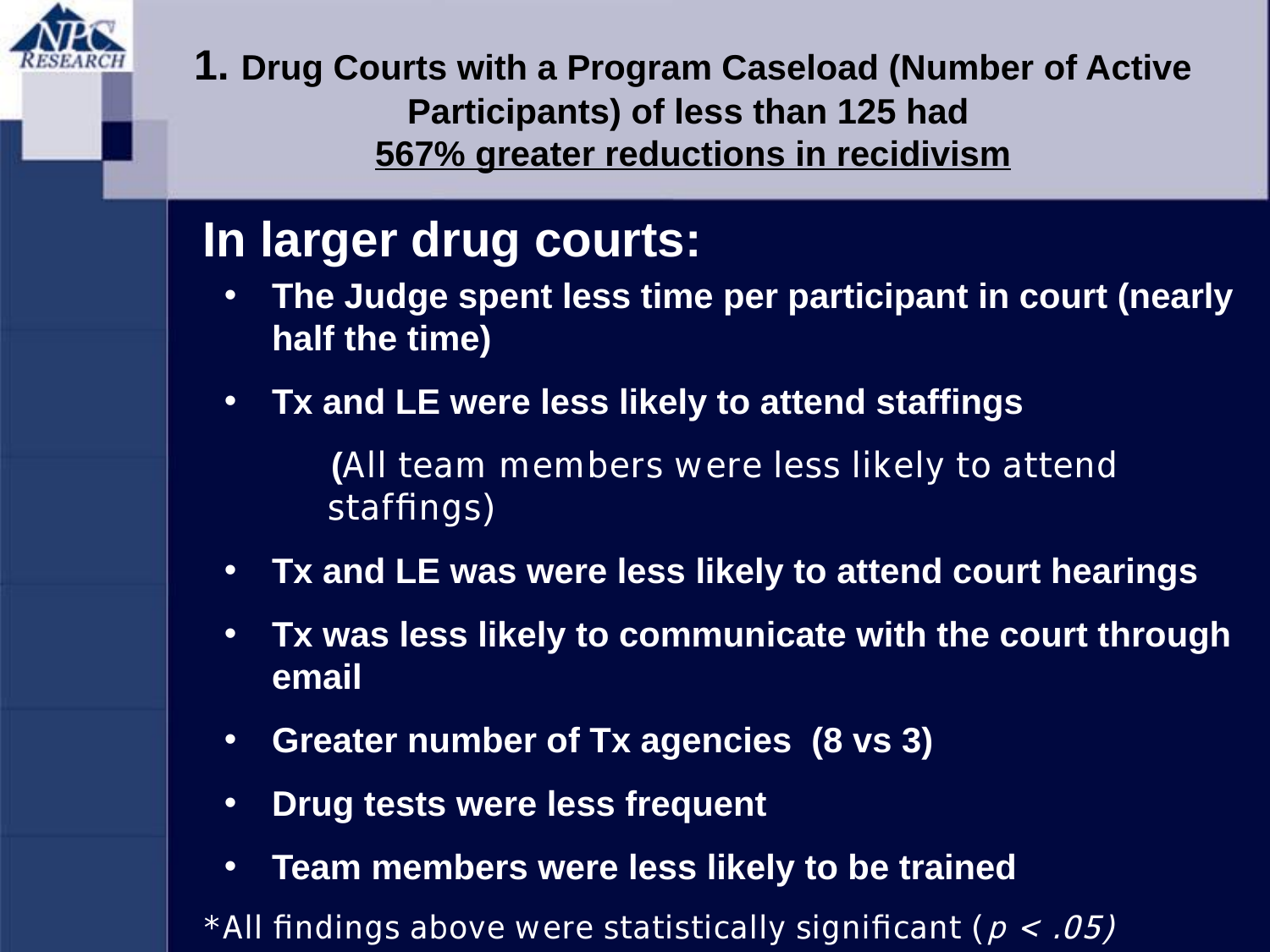

1. Drug Courts with a Program Caseload (Number of Active Participants) of less than 125 had
567% greater reductions in recidivism
In larger drug courts:
The Judge spent less time per participant in court (nearly half the time)
Tx and LE were less likely to attend staffings
           (All team members were less likely to attend staffings)
Tx and LE was were less likely to attend court hearings
Tx was less likely to communicate with the court through email
Greater number of Tx agencies  (8 vs 3)
Drug tests were less frequent
Team members were less likely to be trained
*All findings above were statistically significant (p < .05)